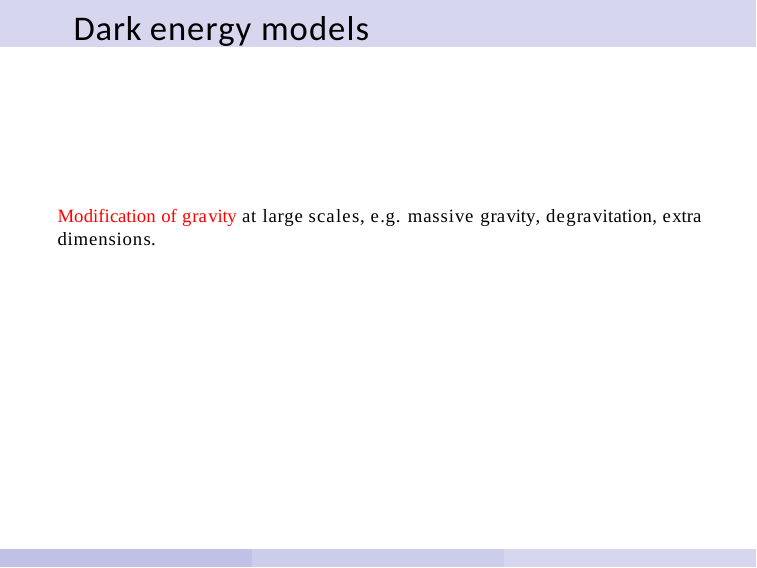

# Dark energy models
Modification of gravity at large scales, e.g. massive gravity, degravitation, extra dimensions.